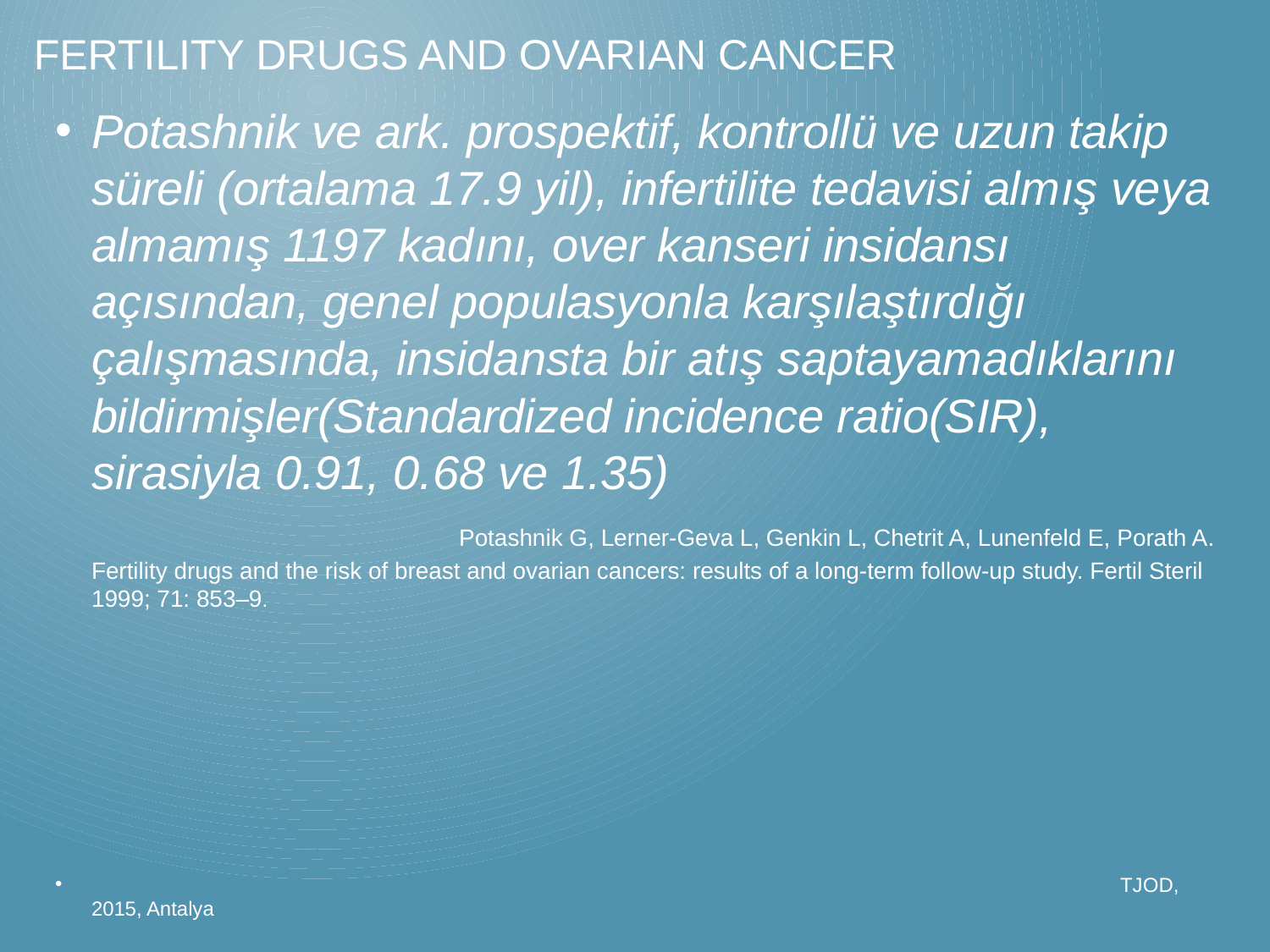

# FerTIlIty Drugs And OvarIan CANCER
Potashnik ve ark. prospektif, kontrollü ve uzun takip süreli (ortalama 17.9 yil), infertilite tedavisi almış veya almamış 1197 kadını, over kanseri insidansı açısından, genel populasyonla karşılaştırdığı çalışmasında, insidansta bir atış saptayamadıklarını bildirmişler(Standardized incidence ratio(SIR), sirasiyla 0.91, 0.68 ve 1.35)                                                                       Potashnik G, Lerner-Geva L, Genkin L, Chetrit A, Lunenfeld E, Porath A. Fertility drugs and the risk of breast and ovarian cancers: results of a long-term follow-up study. Fertil Steril  1999; 71: 853–9.

                                                                                                                                                                                    TJOD, 2015, Antalya